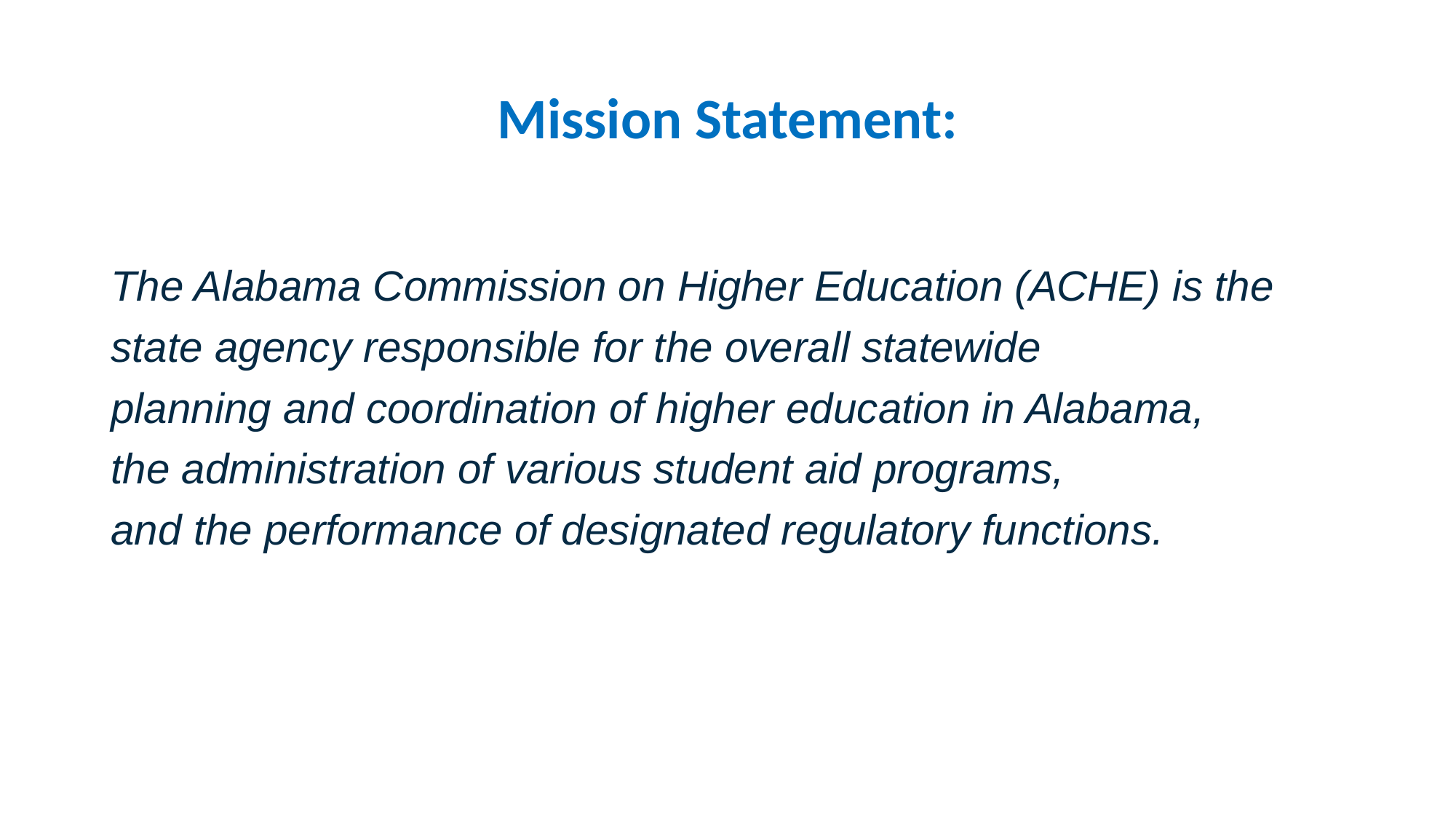

# Mission Statement:
The Alabama Commission on Higher Education (ACHE) is the
state agency responsible for the overall statewide
planning and coordination of higher education in Alabama,
the administration of various student aid programs,
and the performance of designated regulatory functions.